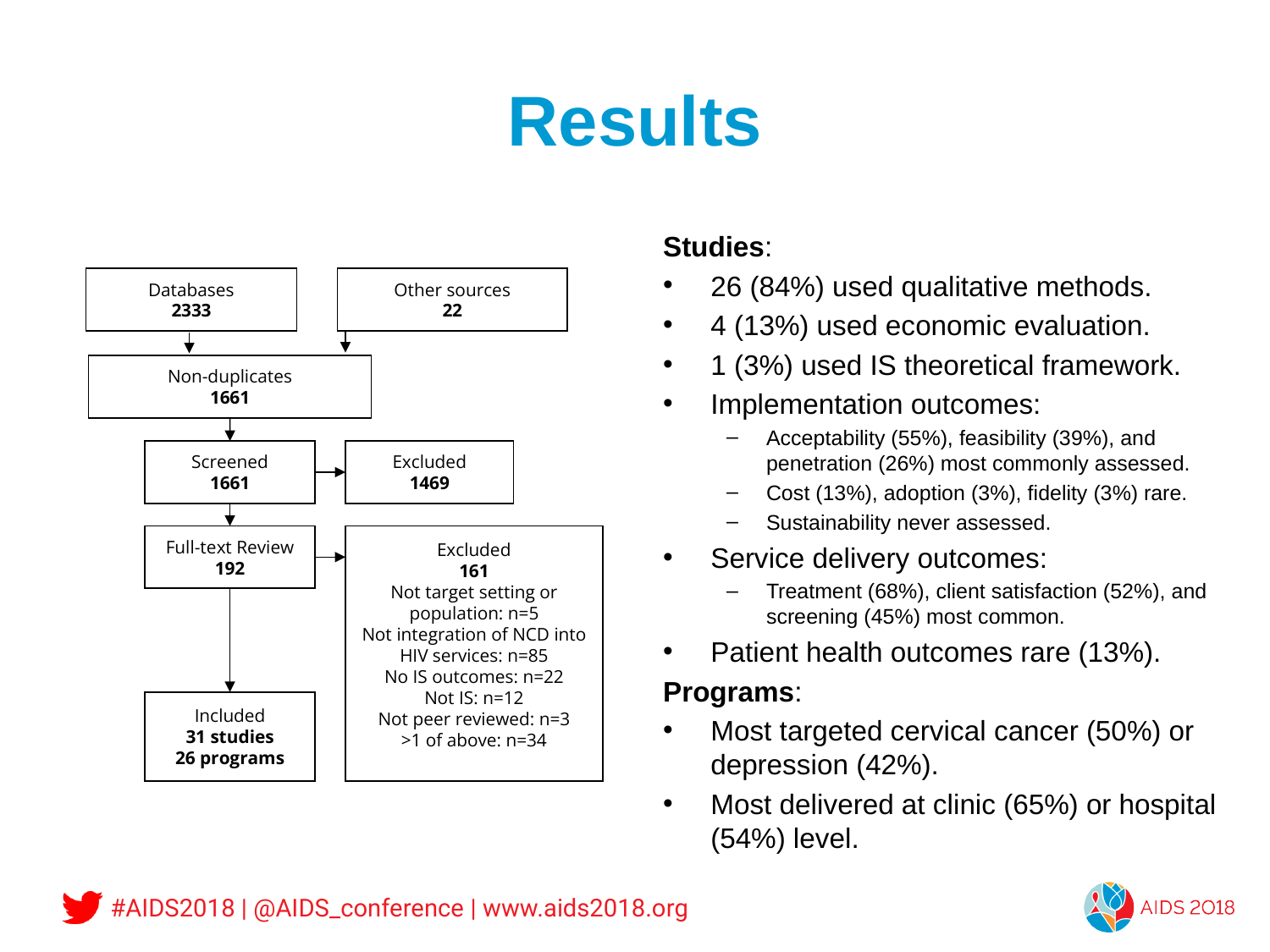

# Results
Studies:
26 (84%) used qualitative methods.
4 (13%) used economic evaluation.
1 (3%) used IS theoretical framework.
Implementation outcomes:
Acceptability (55%), feasibility (39%), and penetration (26%) most commonly assessed.
Cost (13%), adoption (3%), fidelity (3%) rare.
Sustainability never assessed.
Service delivery outcomes:
Treatment (68%), client satisfaction (52%), and screening (45%) most common.
Patient health outcomes rare (13%).
Programs:
Most targeted cervical cancer (50%) or depression (42%).
Most delivered at clinic (65%) or hospital (54%) level.

Databases
2333
Other sources
22
Non-duplicates
1661
Screened
1661
Excluded
1469
Full-text Review
192
Excluded
161
Not target setting or population: n=5
Not integration of NCD into HIV services: n=85
No IS outcomes: n=22
Not IS: n=12
Not peer reviewed: n=3
>1 of above: n=34
Included
31 studies
26 programs